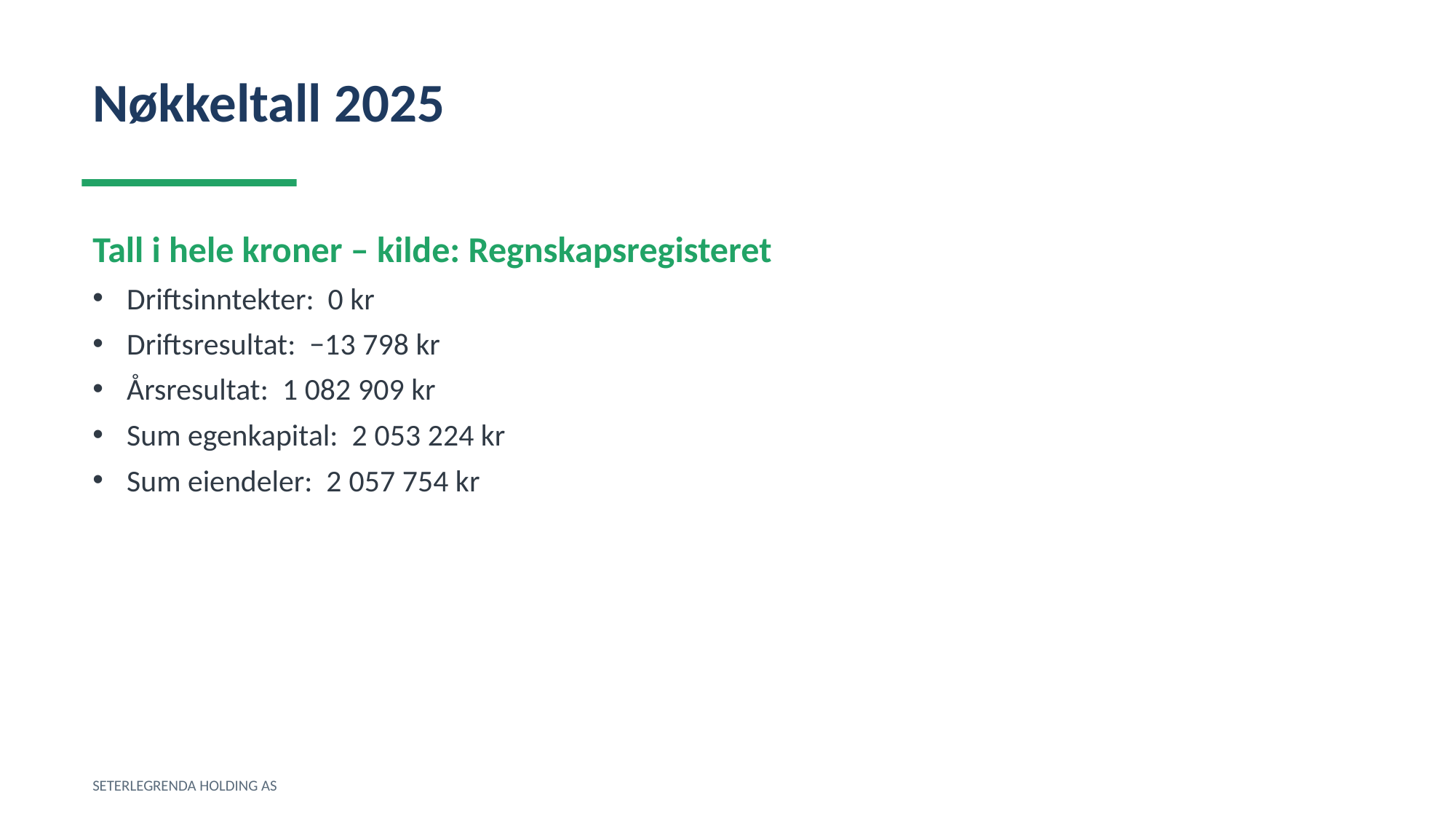

Nøkkeltall 2025

Tall i hele kroner – kilde: Regnskapsregisteret
Driftsinntekter:  0 kr
Driftsresultat:  −13 798 kr
Årsresultat:  1 082 909 kr
Sum egenkapital:  2 053 224 kr
Sum eiendeler:  2 057 754 kr
SETERLEGRENDA HOLDING AS